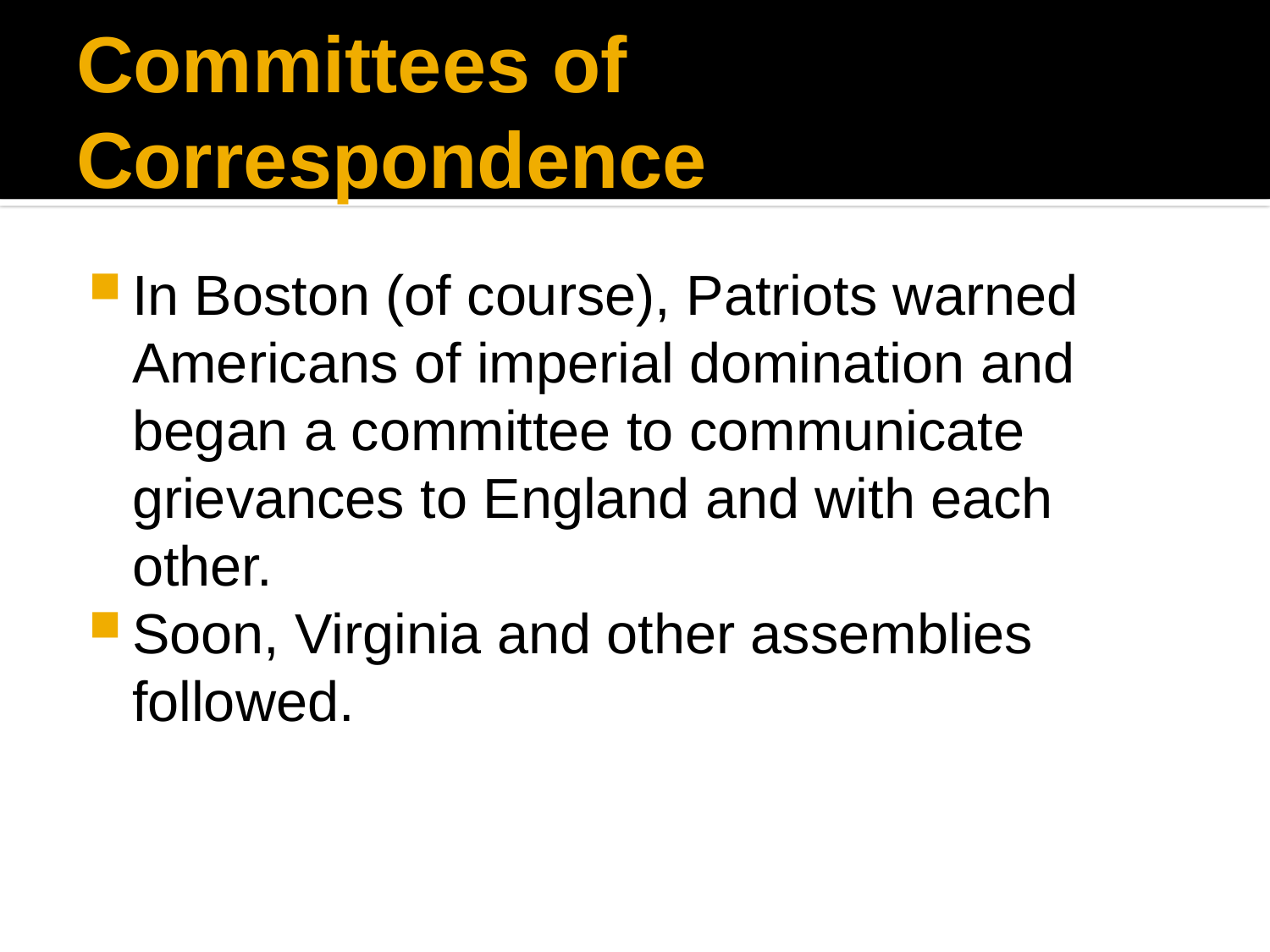

# Committees of Correspondence
In Boston (of course), Patriots warned Americans of imperial domination and began a committee to communicate grievances to England and with each other.
Soon, Virginia and other assemblies followed.